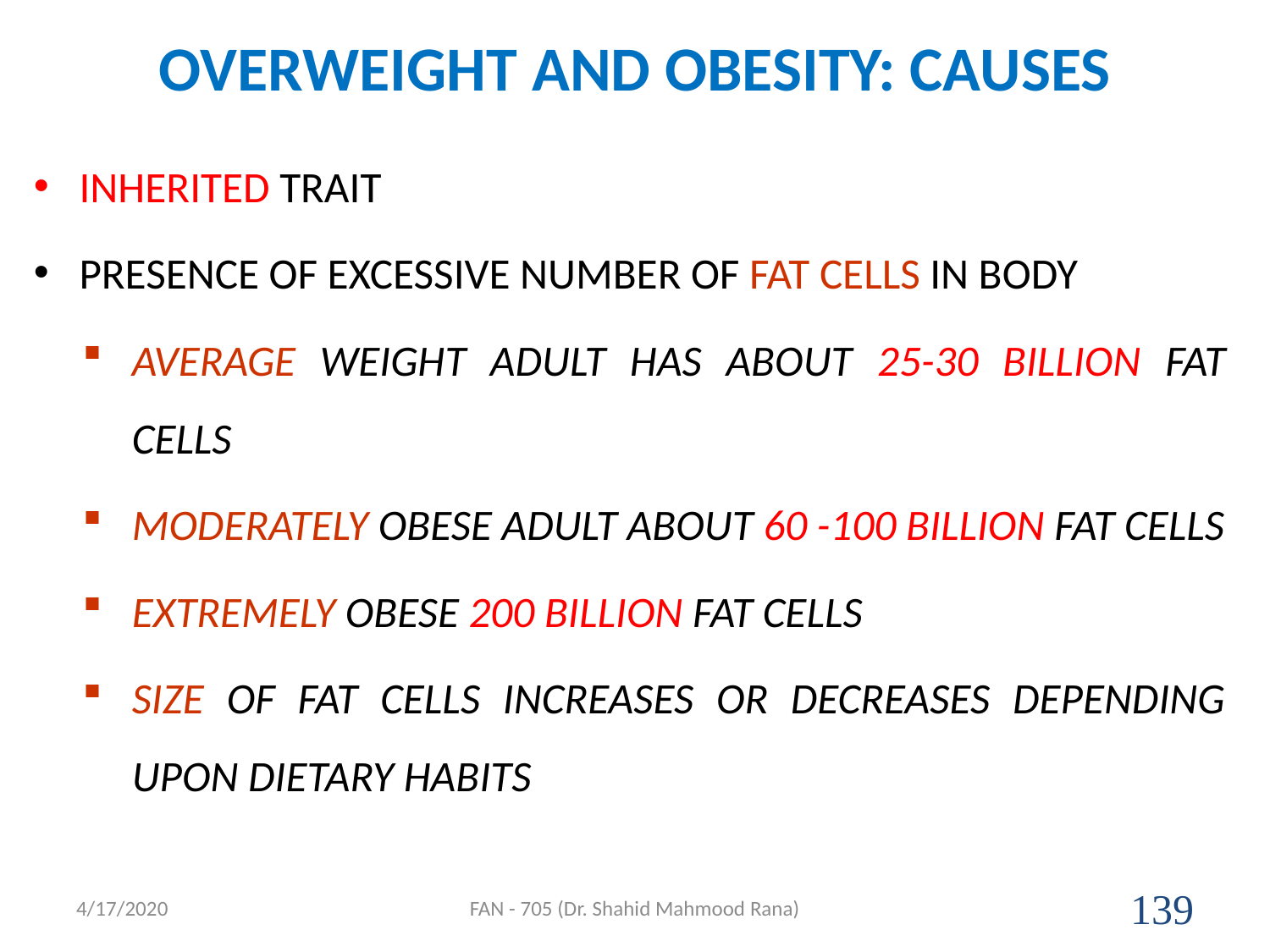

# OVERWEIGHT AND OBESITY: CAUSES
INHERITED TRAIT
PRESENCE OF EXCESSIVE NUMBER OF FAT CELLS IN BODY
AVERAGE WEIGHT ADULT HAS ABOUT 25-30 BILLION FAT CELLS
MODERATELY OBESE ADULT ABOUT 60 -100 BILLION FAT CELLS
EXTREMELY OBESE 200 BILLION FAT CELLS
SIZE OF FAT CELLS INCREASES OR DECREASES DEPENDING UPON DIETARY HABITS
4/17/2020
FAN - 705 (Dr. Shahid Mahmood Rana)
139